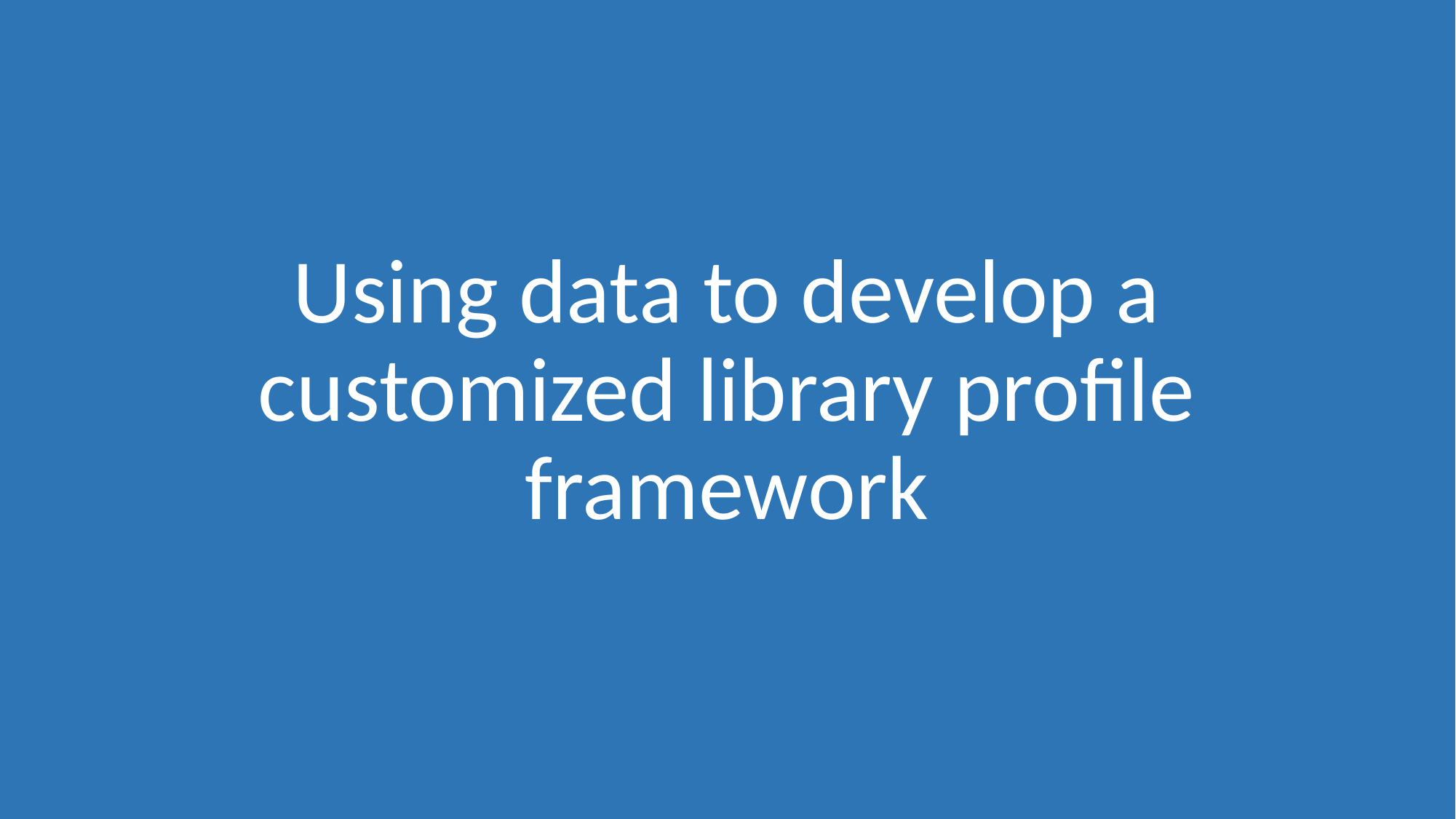

# Using data to develop a customized library profile framework